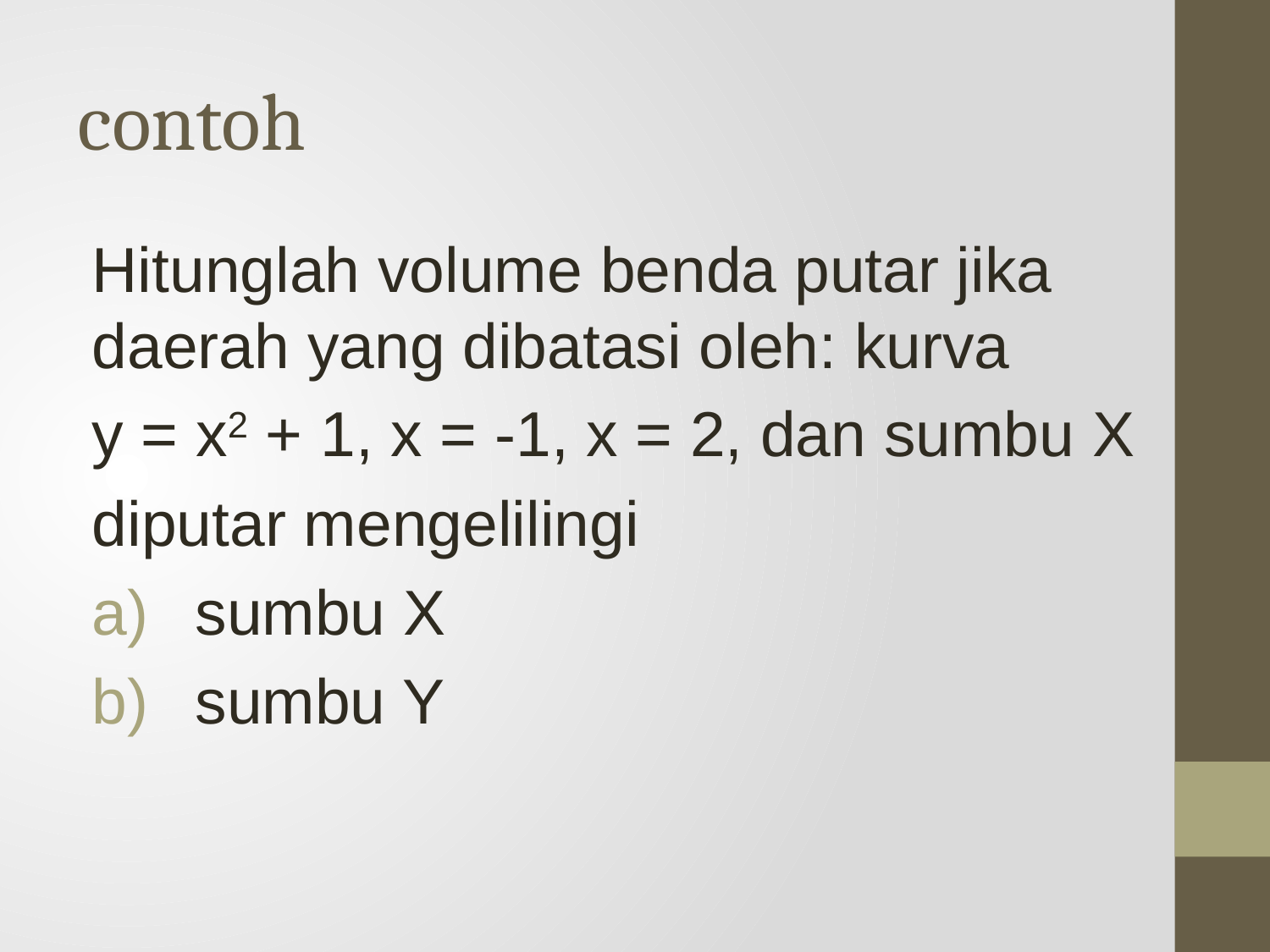

# contoh
Hitunglah volume benda putar jika daerah yang dibatasi oleh: kurva
y = x2 + 1, x = -1, x = 2, dan sumbu X
diputar mengelilingi
sumbu X
sumbu Y